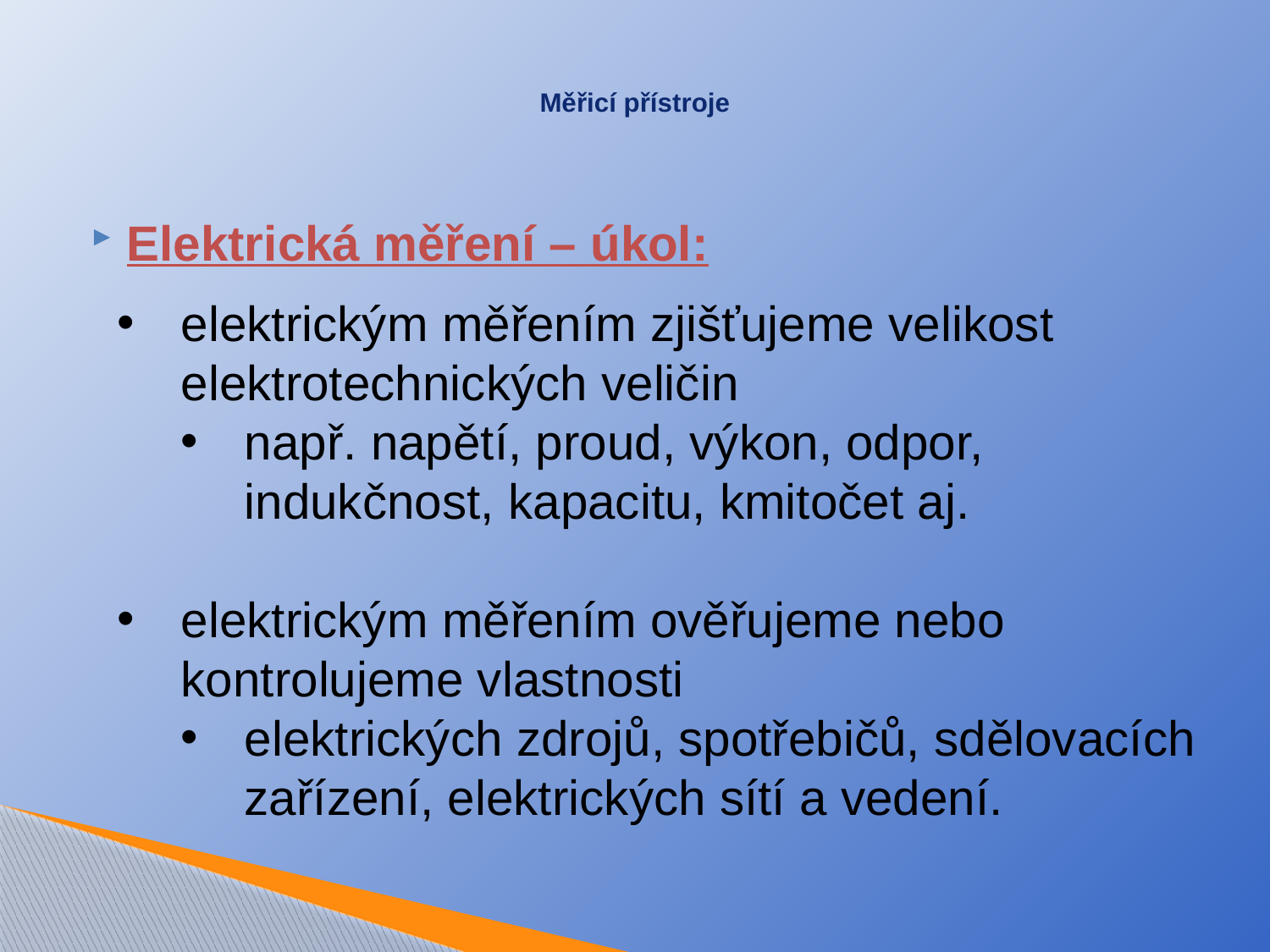

# Měřicí přístroje
Elektrická měření – úkol:

elektrickým měřením zjišťujeme velikost elektrotechnických veličin
např. napětí, proud, výkon, odpor, indukčnost, kapacitu, kmitočet aj.

elektrickým měřením ověřujeme nebo kontrolujeme vlastnosti
elektrických zdrojů, spotřebičů, sdělovacích zařízení, elektrických sítí a vedení.